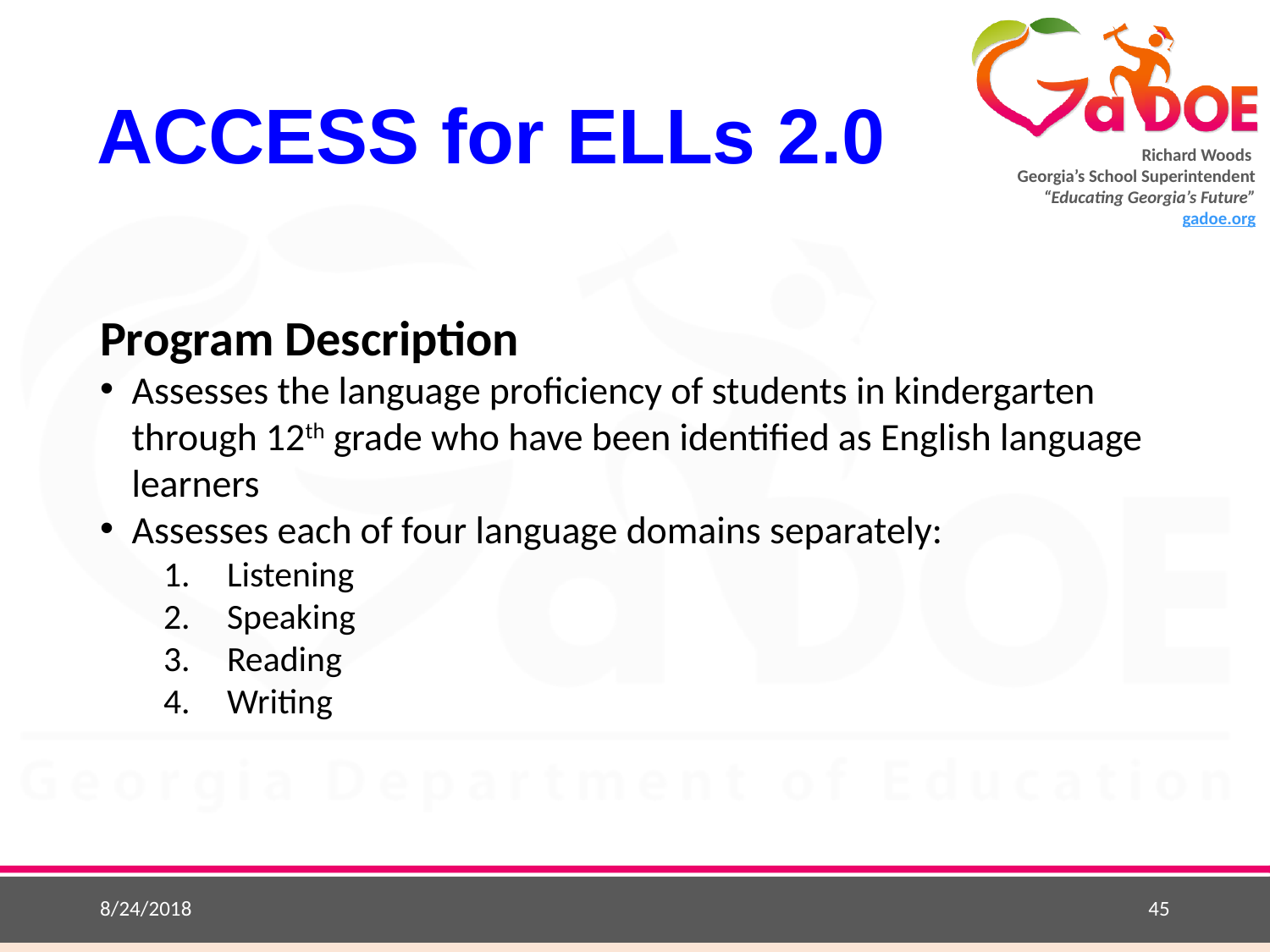

# ACCESS for ELLs 2.0

Program Description
Assesses the language proficiency of students in kindergarten through 12th grade who have been identified as English language learners
Assesses each of four language domains separately:
Listening
Speaking
Reading
Writing

8/24/2018
45